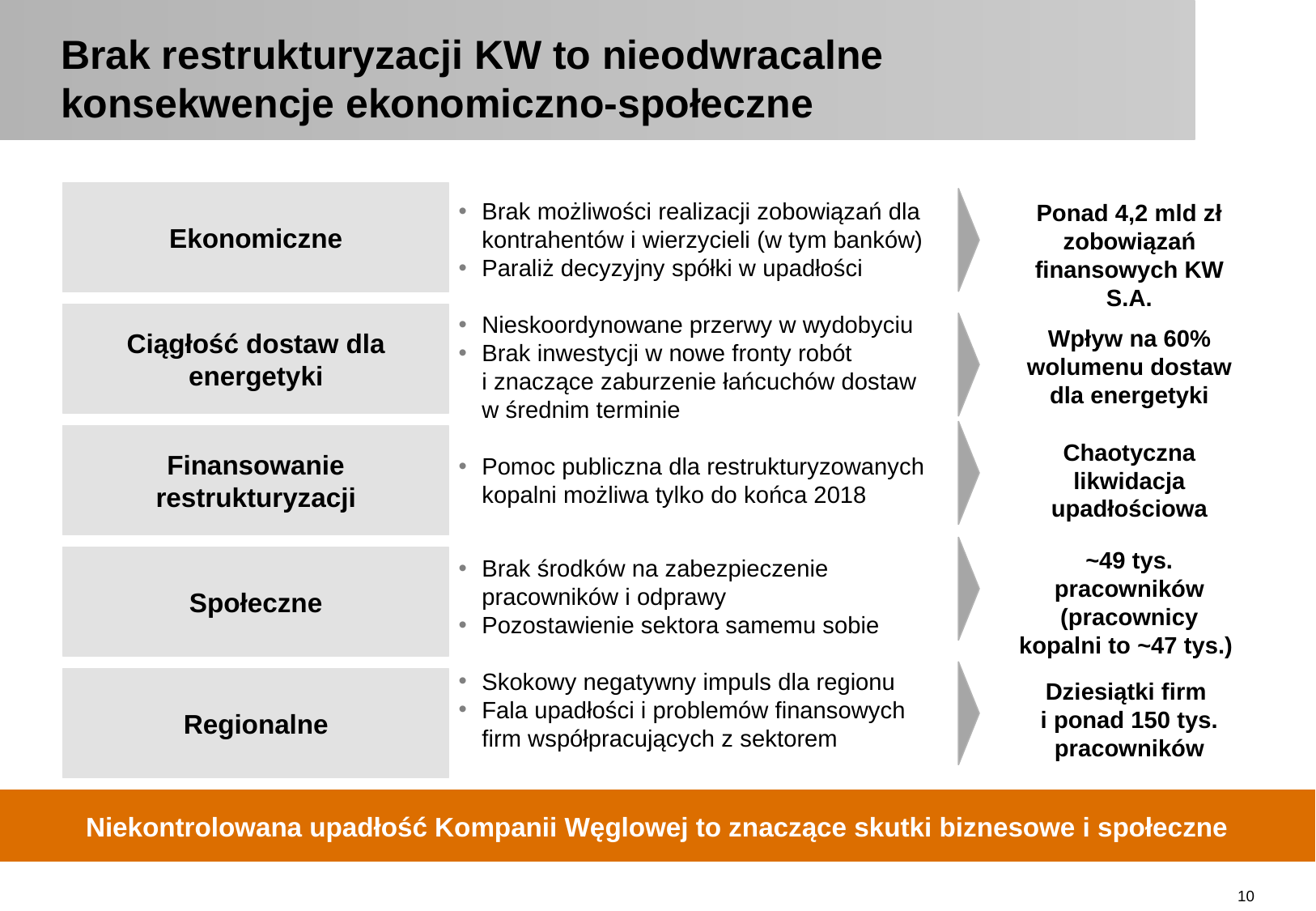

# Brak restrukturyzacji KW to nieodwracalne konsekwencje ekonomiczno-społeczne
Ekonomiczne
Brak możliwości realizacji zobowiązań dla kontrahentów i wierzycieli (w tym banków)
Paraliż decyzyjny spółki w upadłości

Nieskoordynowane przerwy w wydobyciu
Brak inwestycji w nowe fronty robót
i znaczące zaburzenie łańcuchów dostaw
w średnim terminie

Pomoc publiczna dla restrukturyzowanych kopalni możliwa tylko do końca 2018

Brak środków na zabezpieczenie pracowników i odprawy
Pozostawienie sektora samemu sobie

Skokowy negatywny impuls dla regionu
Fala upadłości i problemów finansowych firm współpracujących z sektorem

Ponad 4,2 mld zł zobowiązań
finansowych KW S.A.

Ciągłość dostaw dla energetyki
Wpływ na 60% wolumenu dostaw
dla energetyki

Chaotyczna likwidacja upadłościowa
Finansowanie
restrukturyzacji

~49 tys. pracowników (pracownicy kopalni to ~47 tys.)
Społeczne

Dziesiątki firm
i ponad 150 tys. pracowników
Regionalne

Niekontrolowana upadłość Kompanii Węglowej to znaczące skutki biznesowe i społeczne